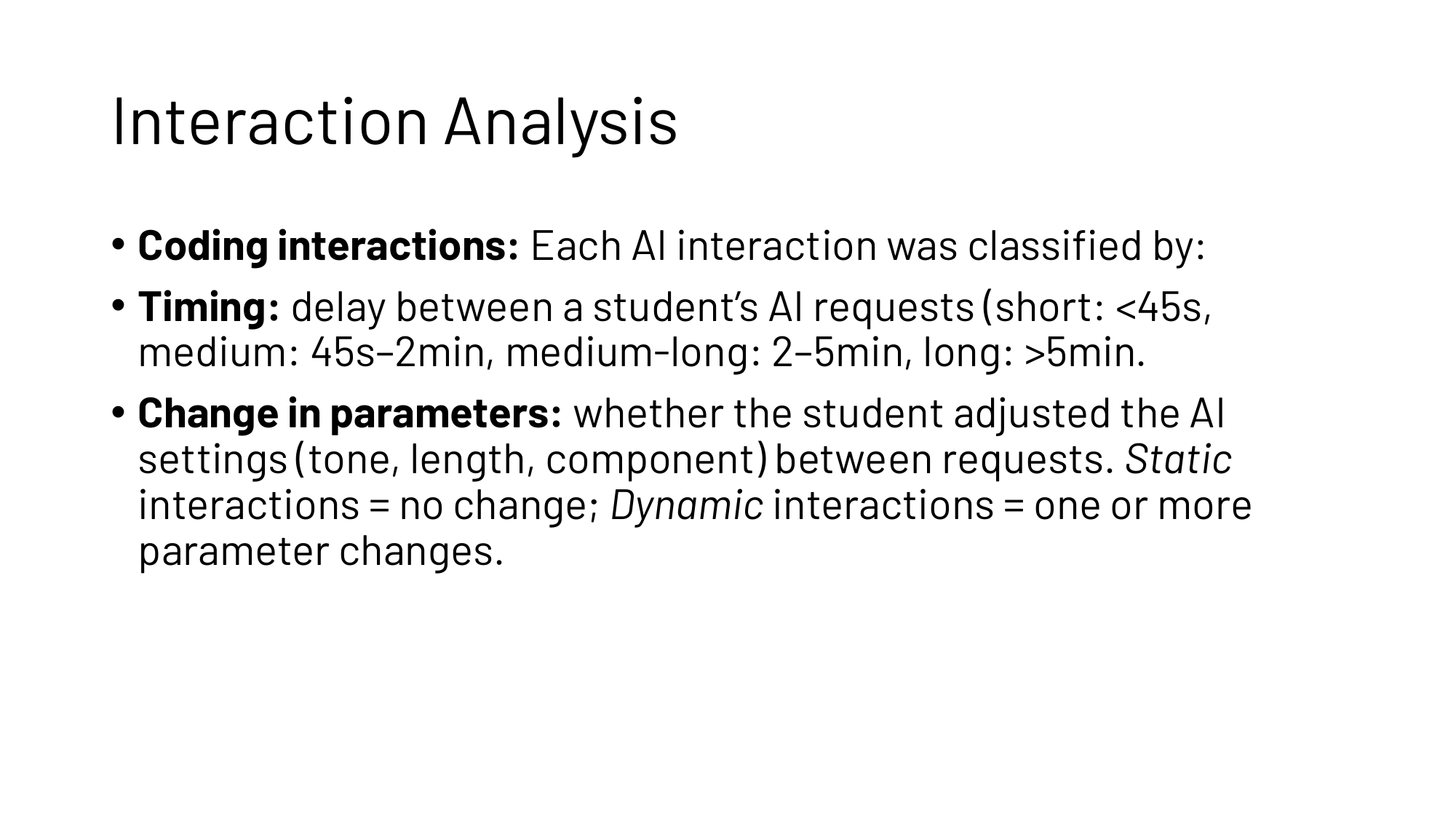

# Interaction Analysis
Coding interactions: Each AI interaction was classified by:
Timing: delay between a student’s AI requests (short: <45s, medium: 45s–2min, medium-long: 2–5min, long: >5min.
Change in parameters: whether the student adjusted the AI settings (tone, length, component) between requests. Static interactions = no change; Dynamic interactions = one or more parameter changes.